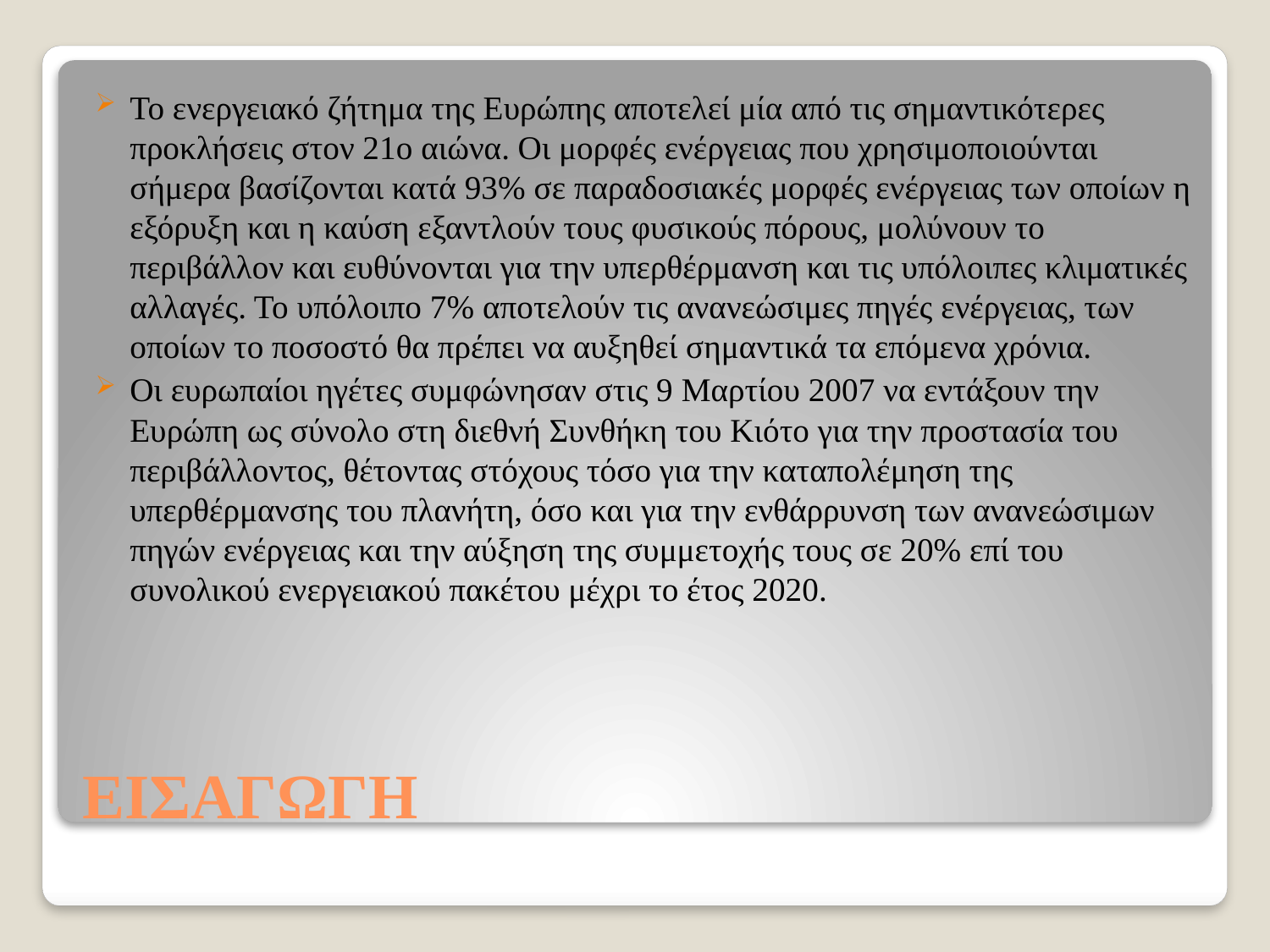

Το ενεργειακό ζήτημα της Ευρώπης αποτελεί μία από τις σημαντικότερες προκλήσεις στον 21ο αιώνα. Οι μορφές ενέργειας που χρησιμοποιούνται σήμερα βασίζονται κατά 93% σε παραδοσιακές μορφές ενέργειας των οποίων η εξόρυξη και η καύση εξαντλούν τους φυσικούς πόρους, μολύνουν το περιβάλλον και ευθύνονται για την υπερθέρμανση και τις υπόλοιπες κλιματικές αλλαγές. Το υπόλοιπο 7% αποτελούν τις ανανεώσιμες πηγές ενέργειας, των οποίων το ποσοστό θα πρέπει να αυξηθεί σημαντικά τα επόμενα χρόνια.
Οι ευρωπαίοι ηγέτες συμφώνησαν στις 9 Μαρτίου 2007 να εντάξουν την Ευρώπη ως σύνολο στη διεθνή Συνθήκη του Κιότο για την προστασία του περιβάλλοντος, θέτοντας στόχους τόσο για την καταπολέμηση της υπερθέρμανσης του πλανήτη, όσο και για την ενθάρρυνση των ανανεώσιμων πηγών ενέργειας και την αύξηση της συμμετοχής τους σε 20% επί του συνολικού ενεργειακού πακέτου μέχρι το έτος 2020.
# ΕΙΣΑΓΩΓΗ